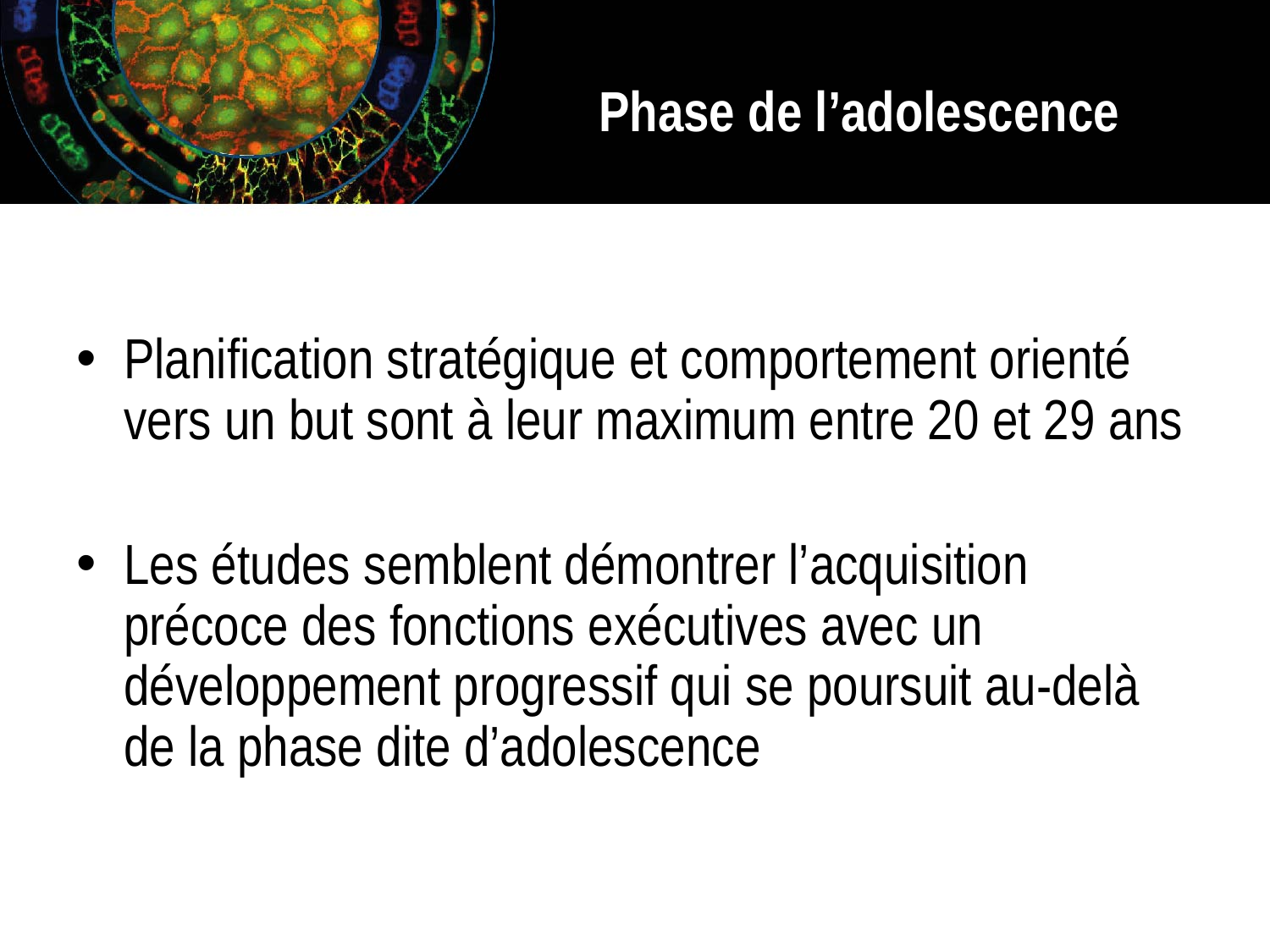

# Phase de l’adolescence
Planification stratégique et comportement orienté vers un but sont à leur maximum entre 20 et 29 ans

Les études semblent démontrer l’acquisition précoce des fonctions exécutives avec un développement progressif qui se poursuit au-delà de la phase dite d’adolescence